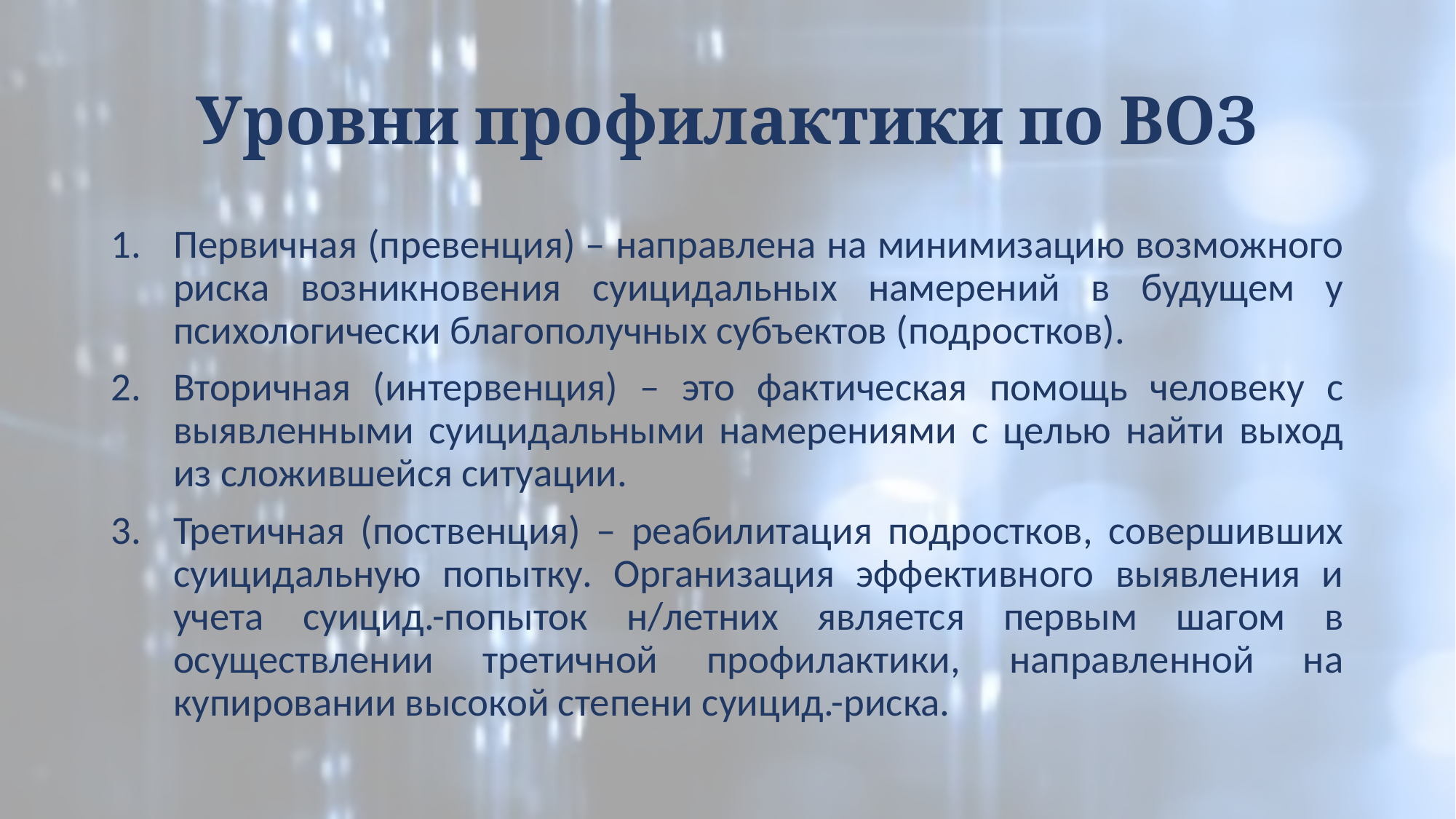

# Уровни профилактики по ВОЗ
Первичная (превенция) – направлена на минимизацию возможного риска возникновения суицидальных намерений в будущем у психологически благополучных субъектов (подростков).
Вторичная (интервенция) – это фактическая помощь человеку с выявленными суицидальными намерениями с целью найти выход из сложившейся ситуации.
Третичная (поственция) – реабилитация подростков, совершивших суицидальную попытку. Организация эффективного выявления и учета суицид.-попыток н/летних является первым шагом в осуществлении третичной профилактики, направленной на купировании высокой степени суицид.-риска.